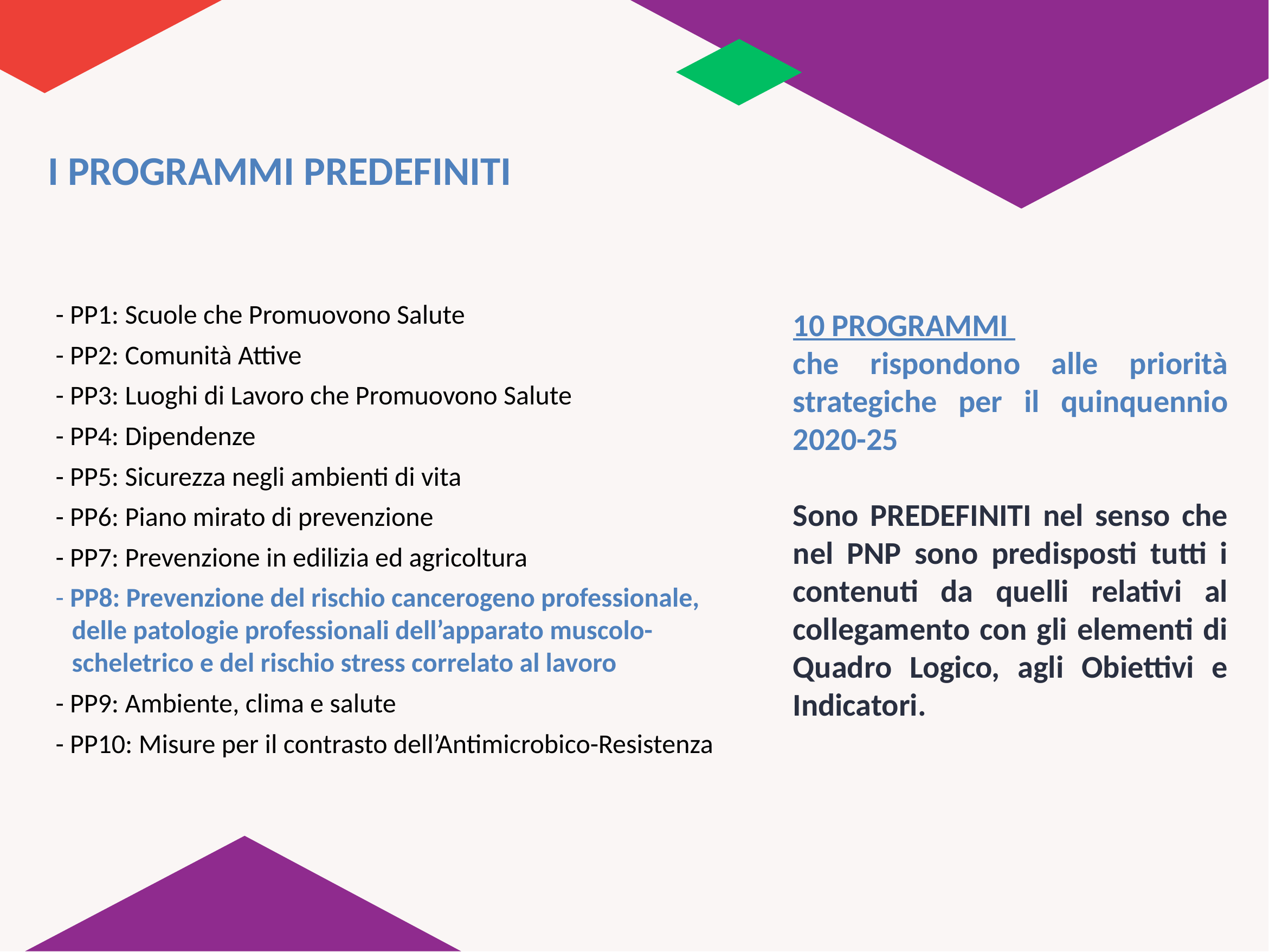

# I PROGRAMMI PREDEFINITI
- PP1: Scuole che Promuovono Salute
- PP2: Comunità Attive
- PP3: Luoghi di Lavoro che Promuovono Salute
- PP4: Dipendenze
- PP5: Sicurezza negli ambienti di vita
- PP6: Piano mirato di prevenzione
- PP7: Prevenzione in edilizia ed agricoltura
- PP8: Prevenzione del rischio cancerogeno professionale, delle patologie professionali dell’apparato muscolo-scheletrico e del rischio stress correlato al lavoro
- PP9: Ambiente, clima e salute
- PP10: Misure per il contrasto dell’Antimicrobico-Resistenza
10 PROGRAMMI
che rispondono alle priorità strategiche per il quinquennio 2020-25

Sono PREDEFINITI nel senso che nel PNP sono predisposti tutti i contenuti da quelli relativi al collegamento con gli elementi di Quadro Logico, agli Obiettivi e Indicatori.